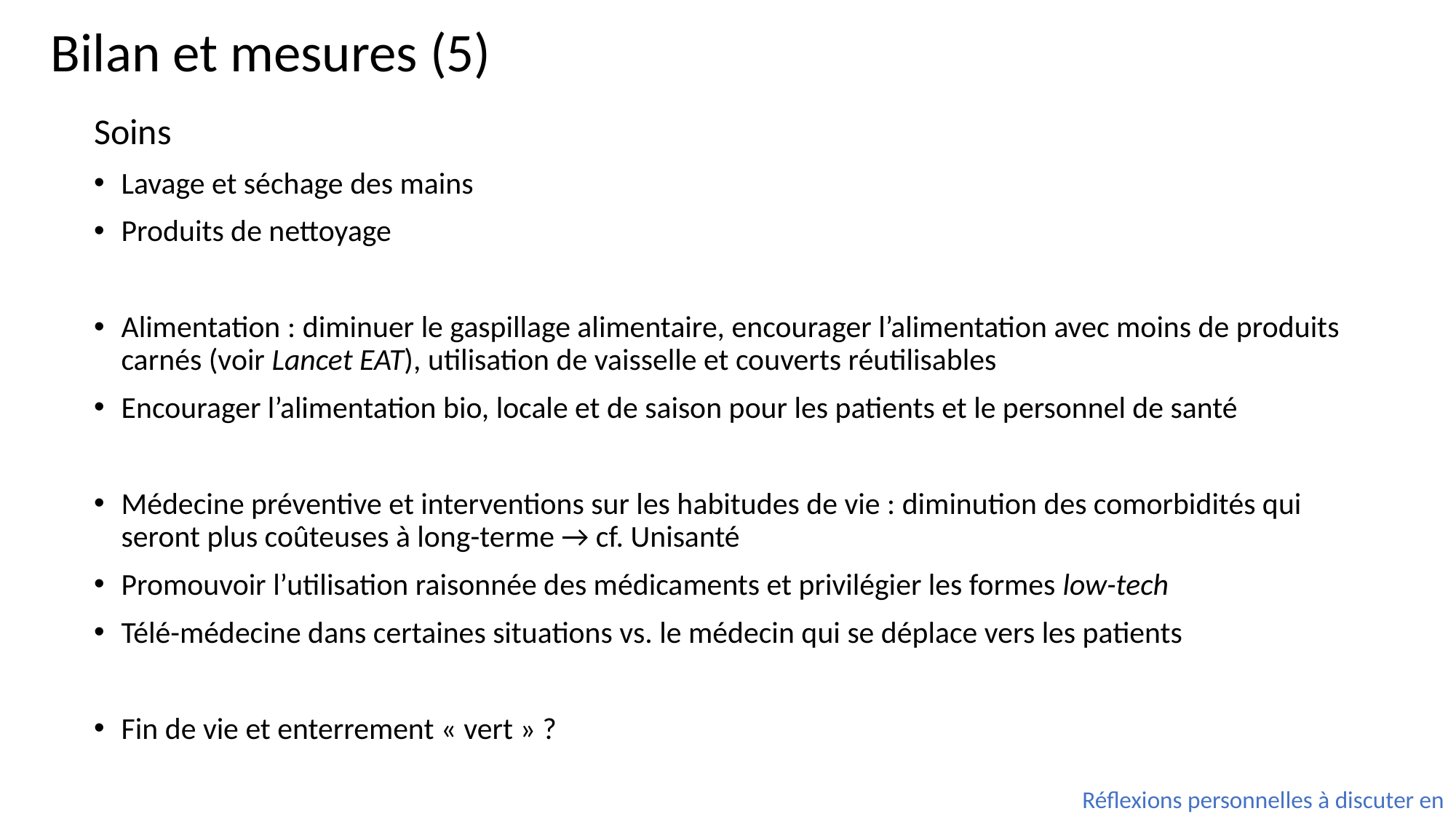

# Bilan et mesures (5)
Soins
Lavage et séchage des mains
Produits de nettoyage

Alimentation : diminuer le gaspillage alimentaire, encourager l’alimentation avec moins de produits carnés (voir Lancet EAT), utilisation de vaisselle et couverts réutilisables
Encourager l’alimentation bio, locale et de saison pour les patients et le personnel de santé

Médecine préventive et interventions sur les habitudes de vie : diminution des comorbidités qui seront plus coûteuses à long-terme → cf. Unisanté
Promouvoir l’utilisation raisonnée des médicaments et privilégier les formes low-tech
Télé-médecine dans certaines situations vs. le médecin qui se déplace vers les patients

Fin de vie et enterrement « vert » ?
Réflexions personnelles à discuter en bleu